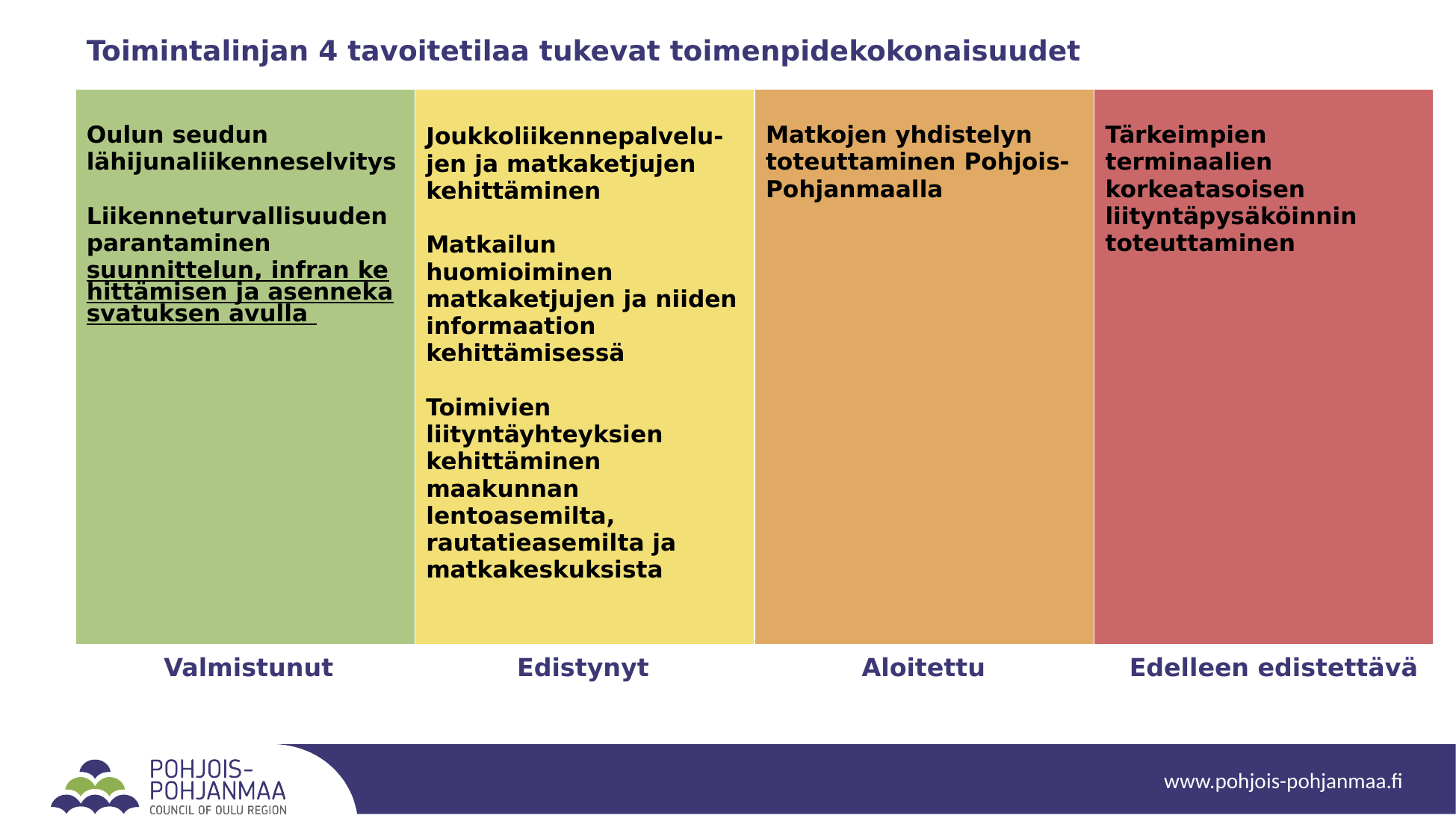

Toimintalinjan 4 tavoitetilaa tukevat toimenpidekokonaisuudet
| Oulun seudun lähijunaliikenneselvitys Liikenneturvallisuuden parantaminen suunnittelun, infran kehittämisen ja asennekasvatuksen avulla | Joukkoliikennepalvelu-jen ja matkaketjujen kehittäminen Matkailun huomioiminen matkaketjujen ja niiden informaation kehittämisessä Toimivien liityntäyhteyksien kehittäminen maakunnan lentoasemilta, rautatieasemilta ja matkakeskuksista | Matkojen yhdistelyn toteuttaminen Pohjois-Pohjanmaalla | Tärkeimpien terminaalien korkeatasoisen liityntäpysäköinnin toteuttaminen |
| --- | --- | --- | --- |
         Valmistunut	           Edistynyt	            Aloitettu	    Edelleen edistettävä